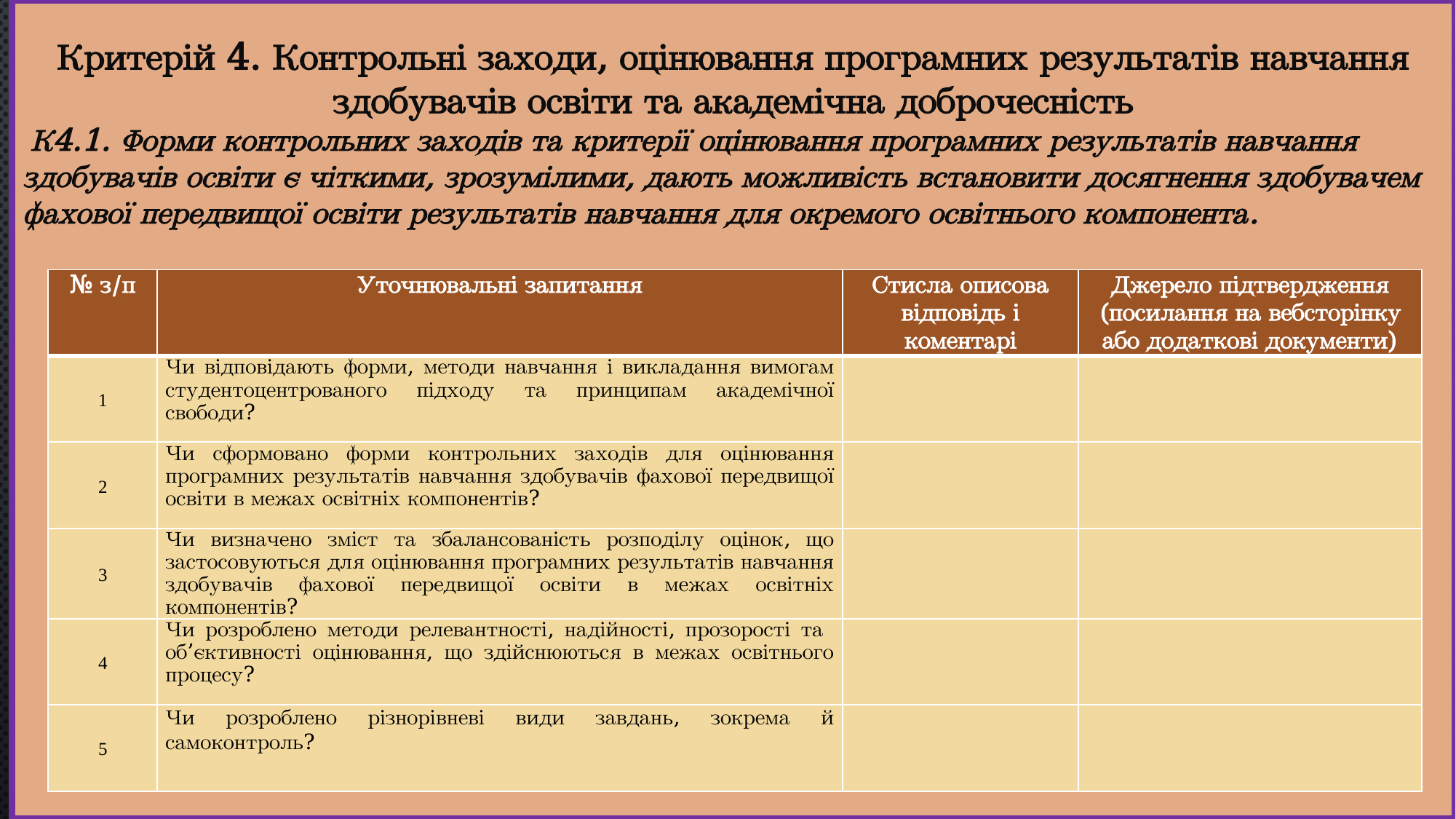

Критерій 4. Контрольні заходи, оцінювання програмних результатів навчання здобувачів освіти та академічна доброчесність
 К4.1. Форми контрольних заходів та критерії оцінювання програмних результатів навчання здобувачів освіти є чіткими, зрозумілими, дають можливість встановити досягнення здобувачем фахової передвищої освіти результатів навчання для окремого освітнього компонента.

#

| № з/п | Уточнювальні запитання | Стисла описова відповідь і коментарі | Джерело підтвердження (посилання на вебсторінку або додаткові документи) |
| --- | --- | --- | --- |
| 1 | Чи відповідають форми, методи навчання і викладання вимогам студентоцентрованого підходу та принципам академічної свободи? |  |  |
| 2 | Чи сформовано форми контрольних заходів для оцінювання програмних результатів навчання здобувачів фахової передвищої освіти в межах освітніх компонентів? |  |  |
| 3 | Чи визначено зміст та збалансованість розподілу оцінок, що застосовуються для оцінювання програмних результатів навчання здобувачів фахової передвищої освіти в межах освітніх компонентів? |  |  |
| 4 | Чи розроблено методи релевантності, надійності, прозорості та об’єктивності оцінювання, що здійснюються в межах освітнього процесу? |  |  |
| 5 | Чи розроблено різнорівневі види завдань, зокрема й самоконтроль? |  |  |